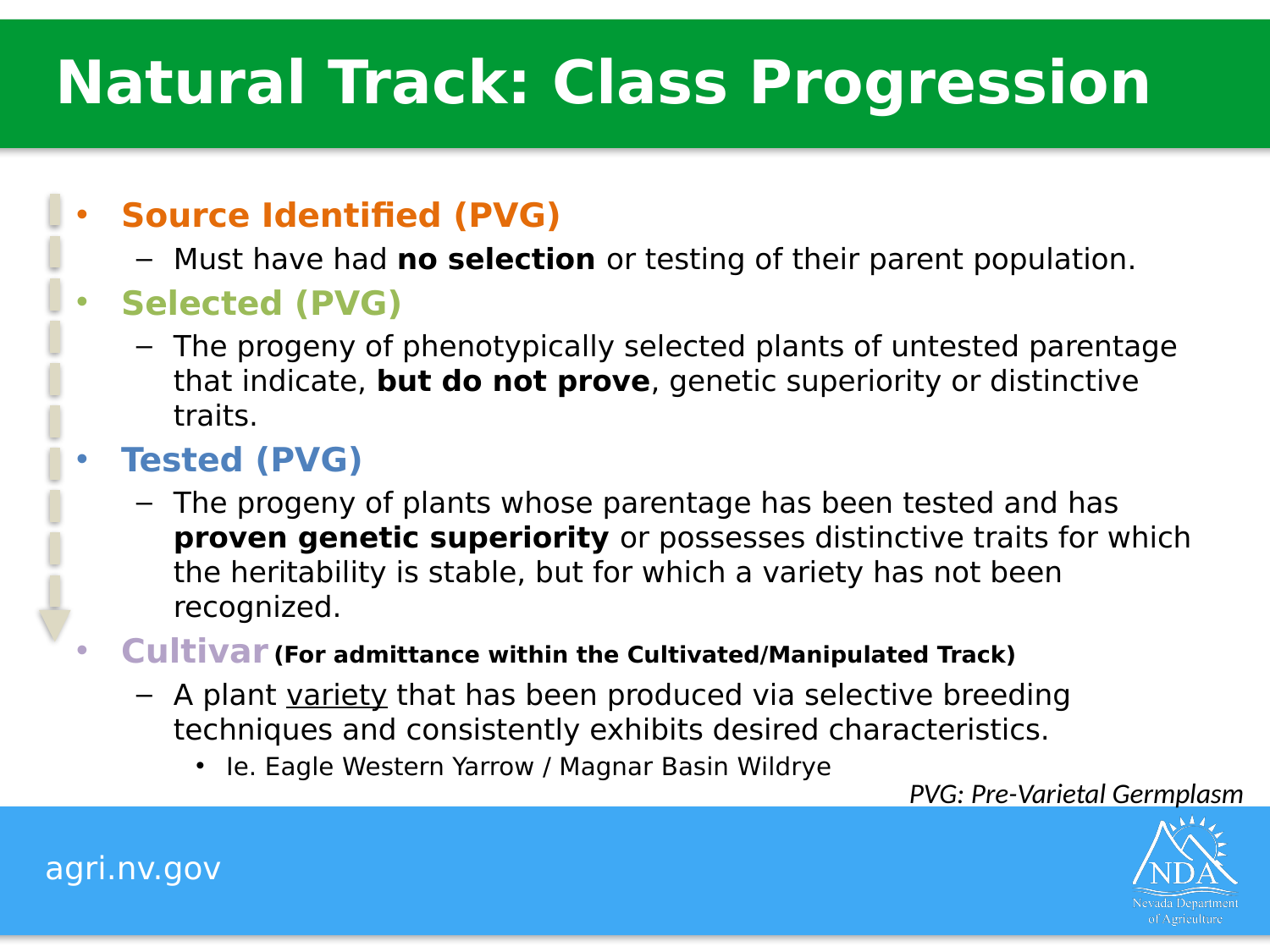

Natural Track: Class Progression
Source Identified (PVG)
Must have had no selection or testing of their parent population.
Selected (PVG)
The progeny of phenotypically selected plants of untested parentage that indicate, but do not prove, genetic superiority or distinctive traits.
Tested (PVG)
The progeny of plants whose parentage has been tested and has proven genetic superiority or possesses distinctive traits for which the heritability is stable, but for which a variety has not been recognized.
Cultivar (For admittance within the Cultivated/Manipulated Track)
A plant variety that has been produced via selective breeding techniques and consistently exhibits desired characteristics.
Ie. Eagle Western Yarrow / Magnar Basin Wildrye
PVG: Pre-Varietal Germplasm